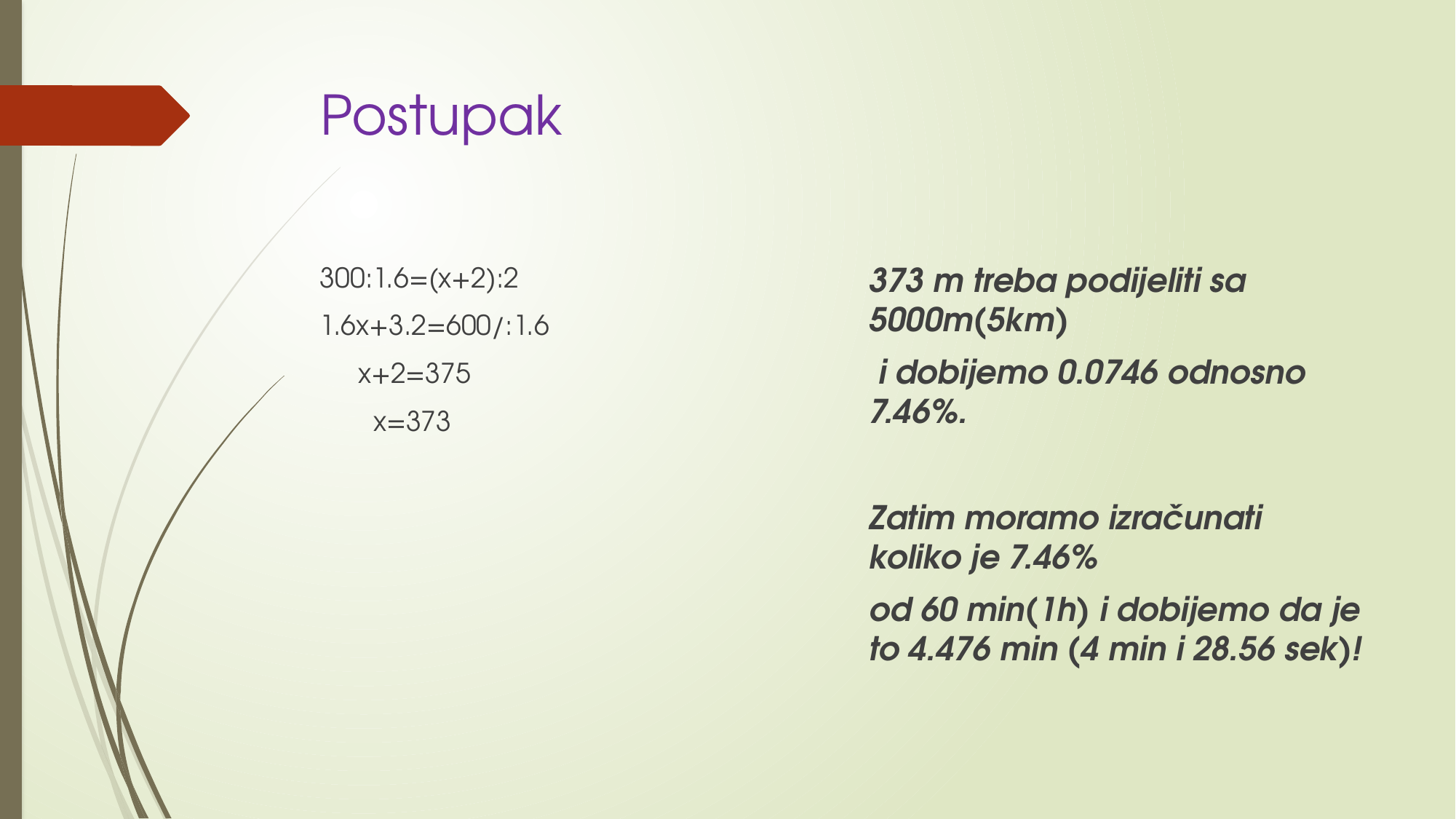

# Postupak
373 m treba podijeliti sa 5000m(5km)
 i dobijemo 0.0746 odnosno 7.46%.

Zatim moramo izračunati koliko je 7.46%
od 60 min(1h) i dobijemo da je to 4.476 min (4 min i 28.56 sek)!
300:1.6=(x+2):2
1.6x+3.2=600/:1.6
     x+2=375
       x=373